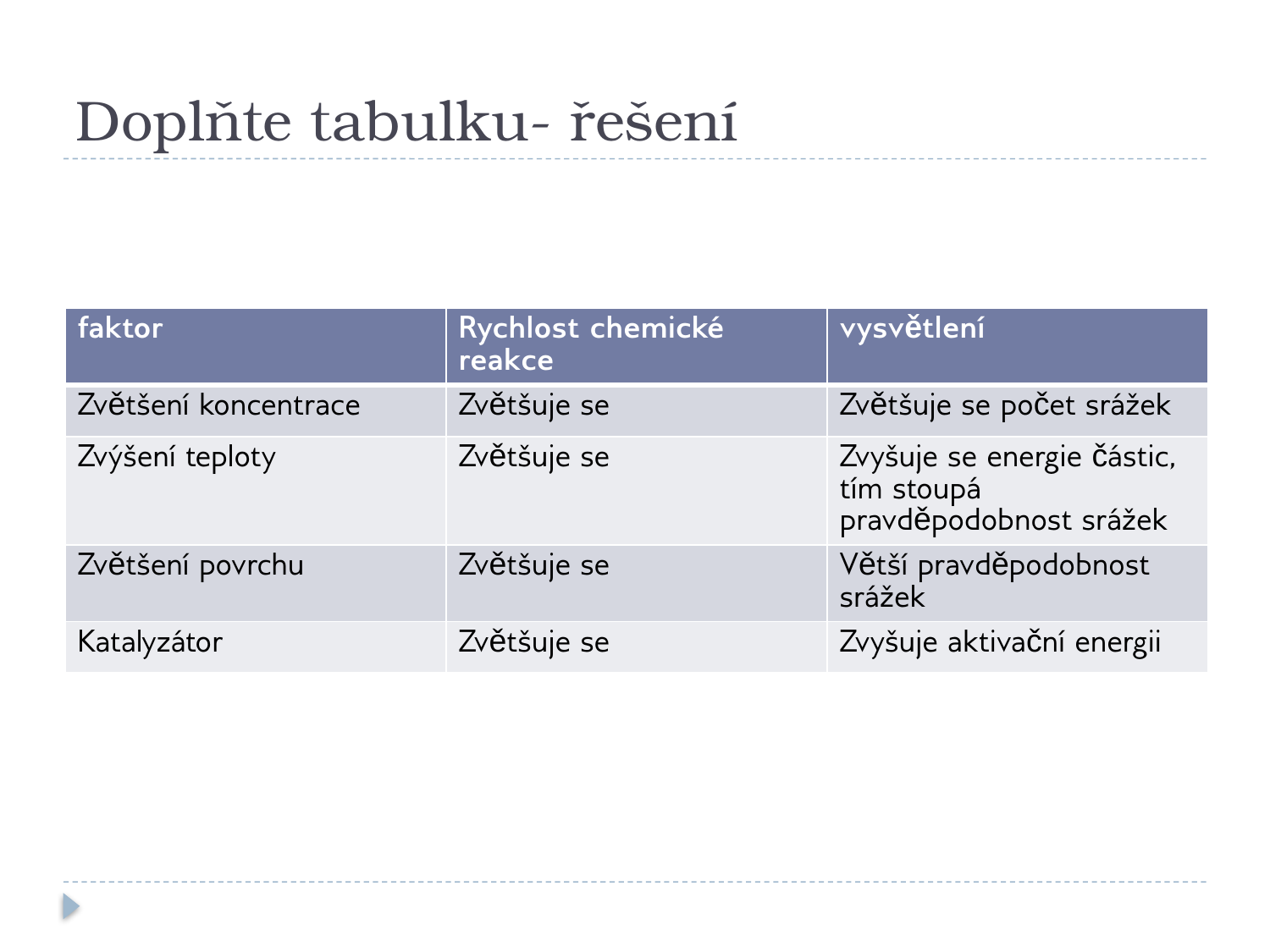

# Doplňte tabulku- řešení
| faktor | Rychlost chemické reakce | vysvětlení |
| --- | --- | --- |
| Zvětšení koncentrace | Zvětšuje se | Zvětšuje se počet srážek |
| Zvýšení teploty | Zvětšuje se | Zvyšuje se energie částic, tím stoupá pravděpodobnost srážek |
| Zvětšení povrchu | Zvětšuje se | Větší pravděpodobnost srážek |
| Katalyzátor | Zvětšuje se | Zvyšuje aktivační energii |